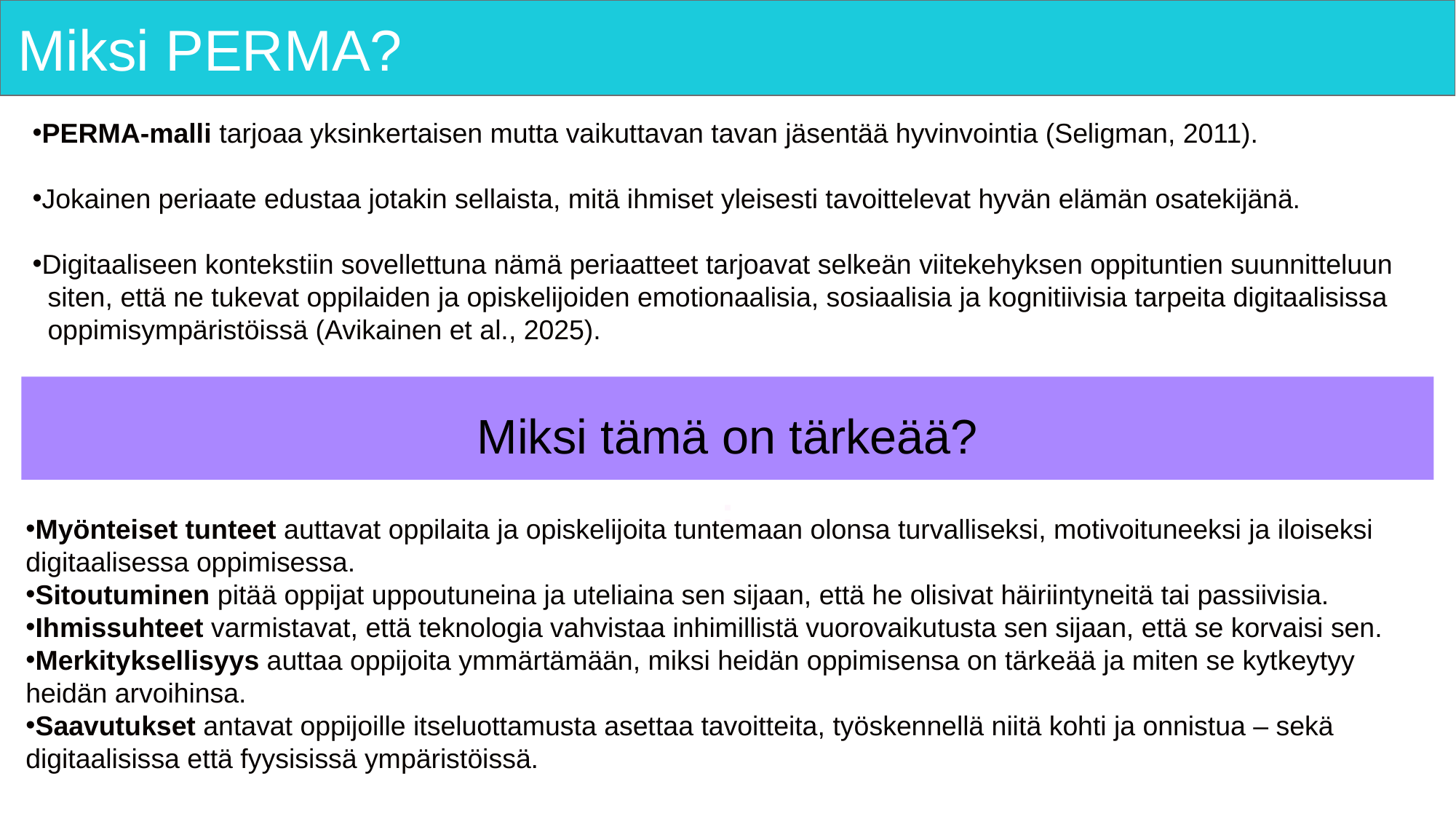

# Miksi PERMA?
PERMA-malli tarjoaa yksinkertaisen mutta vaikuttavan tavan jäsentää hyvinvointia (Seligman, 2011).

Jokainen periaate edustaa jotakin sellaista, mitä ihmiset yleisesti tavoittelevat hyvän elämän osatekijänä.

Digitaaliseen kontekstiin sovellettuna nämä periaatteet tarjoavat selkeän viitekehyksen oppituntien suunnitteluun
  siten, että ne tukevat oppilaiden ja opiskelijoiden emotionaalisia, sosiaalisia ja kognitiivisia tarpeita digitaalisissa
  oppimisympäristöissä (Avikainen et al., 2025).

Miksi tämä on tärkeää?
:
Myönteiset tunteet auttavat oppilaita ja opiskelijoita tuntemaan olonsa turvalliseksi, motivoituneeksi ja iloiseksi digitaalisessa oppimisessa.
Sitoutuminen pitää oppijat uppoutuneina ja uteliaina sen sijaan, että he olisivat häiriintyneitä tai passiivisia.
Ihmissuhteet varmistavat, että teknologia vahvistaa inhimillistä vuorovaikutusta sen sijaan, että se korvaisi sen.
Merkityksellisyys auttaa oppijoita ymmärtämään, miksi heidän oppimisensa on tärkeää ja miten se kytkeytyy heidän arvoihinsa.
Saavutukset antavat oppijoille itseluottamusta asettaa tavoitteita, työskennellä niitä kohti ja onnistua – sekä digitaalisissa että fyysisissä ympäristöissä.